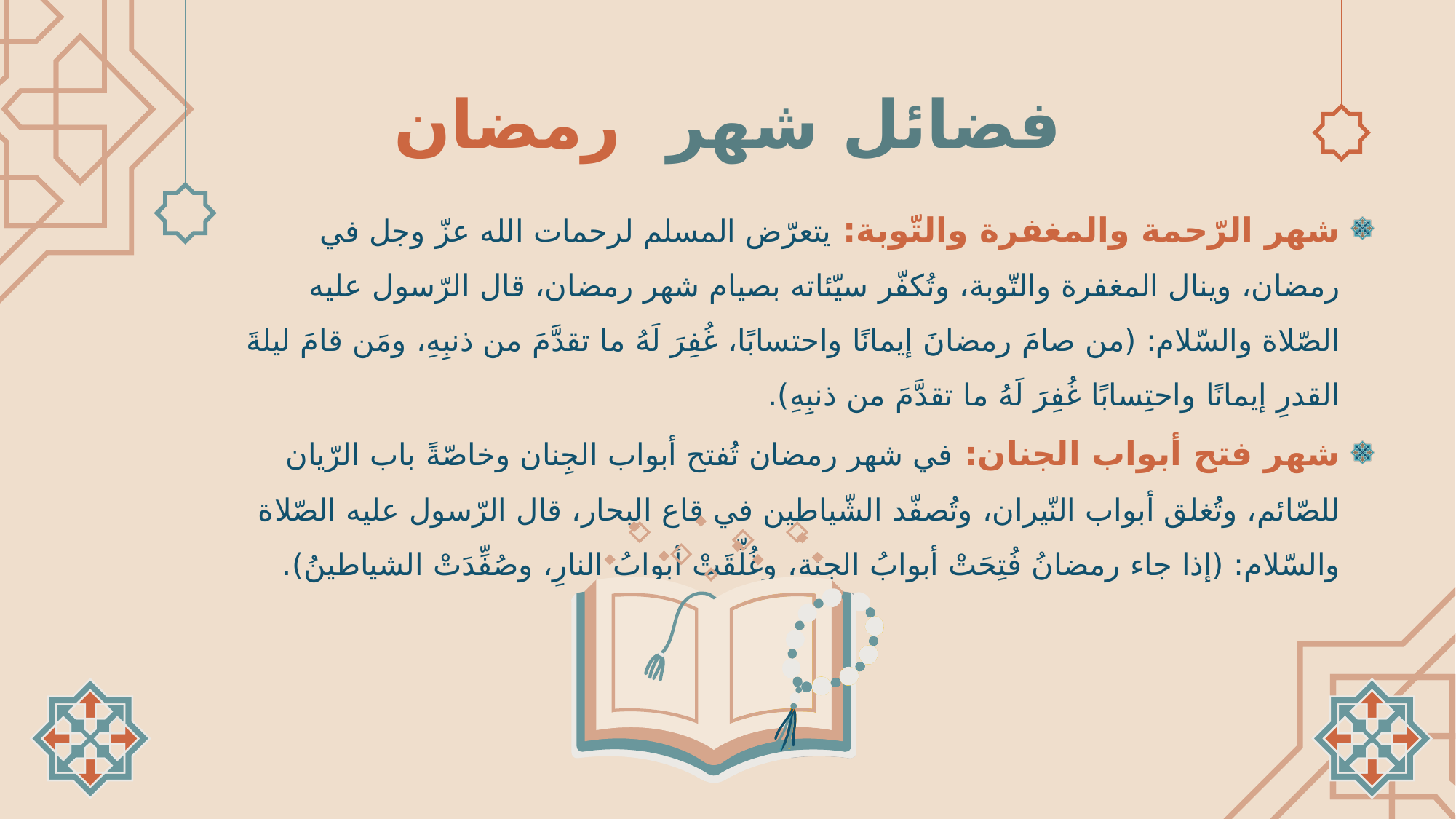

فضائل شهر  رمضان
شهر الرّحمة والمغفرة والتّوبة: يتعرّض المسلم لرحمات الله عزّ وجل في رمضان، وينال المغفرة والتّوبة، وتُكفّر سيّئاته بصيام شهر رمضان، قال الرّسول عليه الصّلاة والسّلام: (من صامَ رمضانَ إيمانًا واحتسابًا، غُفِرَ لَهُ ما تقدَّمَ من ذنبِهِ، ومَن قامَ ليلةَ القدرِ إيمانًا واحتِسابًا غُفِرَ لَهُ ما تقدَّمَ من ذنبِهِ).
شهر فتح أبواب الجنان: في شهر رمضان تُفتح أبواب الجِنان وخاصّةً باب الرّيان للصّائم، وتُغلق أبواب النّيران، وتُصفّد الشّياطين في قاع البحار، قال الرّسول عليه الصّلاة والسّلام: (إذا جاء رمضانُ فُتِحَتْ أبوابُ الجنةِ، وغُلِّقَتْ أبوابُ النارِ، وصُفِّدَتْ الشياطينُ).